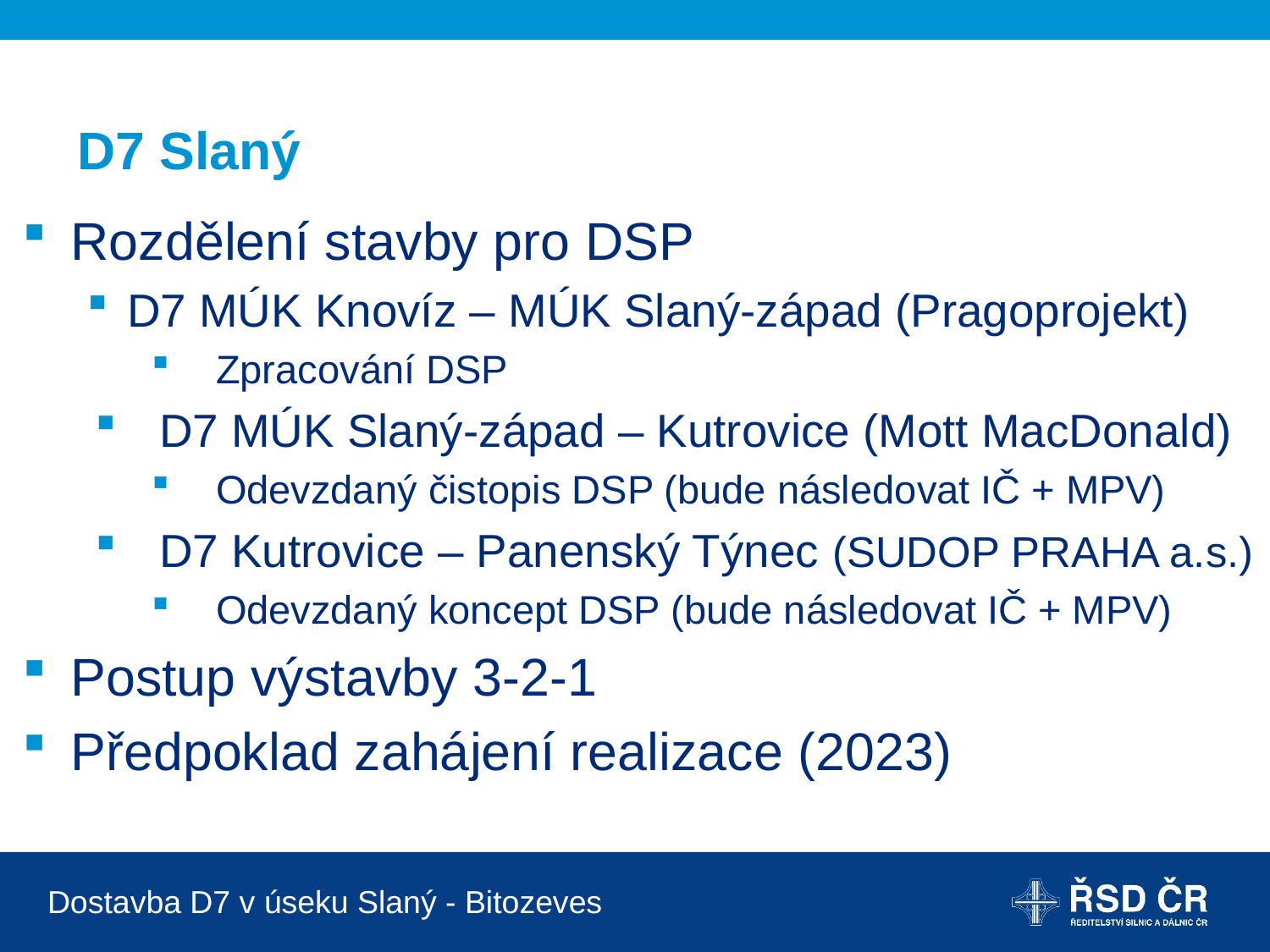

D7 Slaný
Rozdělení stavby pro DSP
D7 MÚK Knovíz – MÚK Slaný-západ (Pragoprojekt)
Zpracování DSP
D7 MÚK Slaný-západ – Kutrovice (Mott MacDonald)
Odevzdaný čistopis DSP (bude následovat IČ + MPV)
D7 Kutrovice – Panenský Týnec (SUDOP PRAHA a.s.)
Odevzdaný koncept DSP (bude následovat IČ + MPV)
Postup výstavby 3-2-1
Předpoklad zahájení realizace (2023)

Dostavba D7 v úseku Slaný - Bitozeves